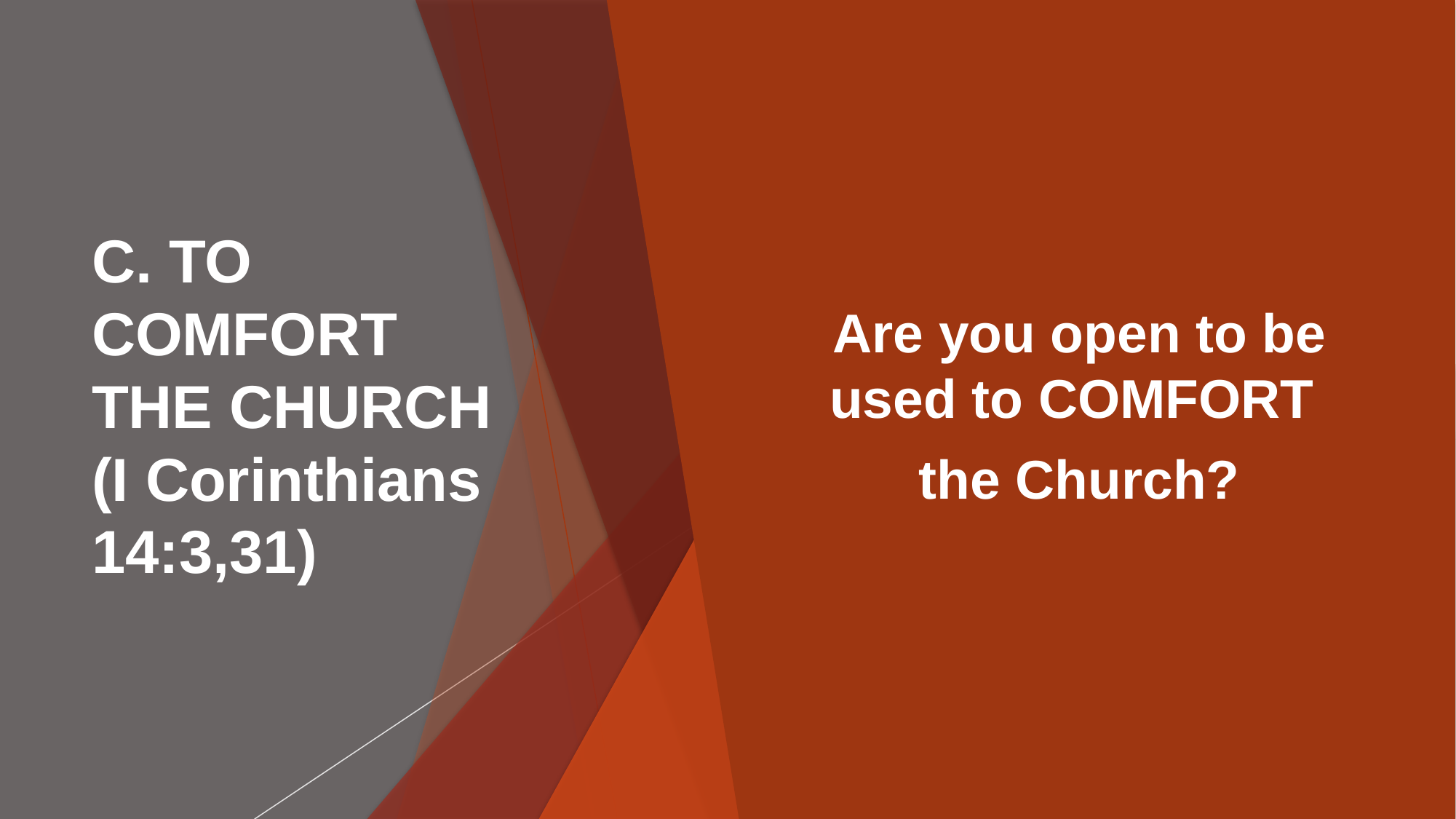

# C. TO COMFORT THE CHURCH (I Corinthians 14:3,31)
Are you open to be used to COMFORT
the Church?